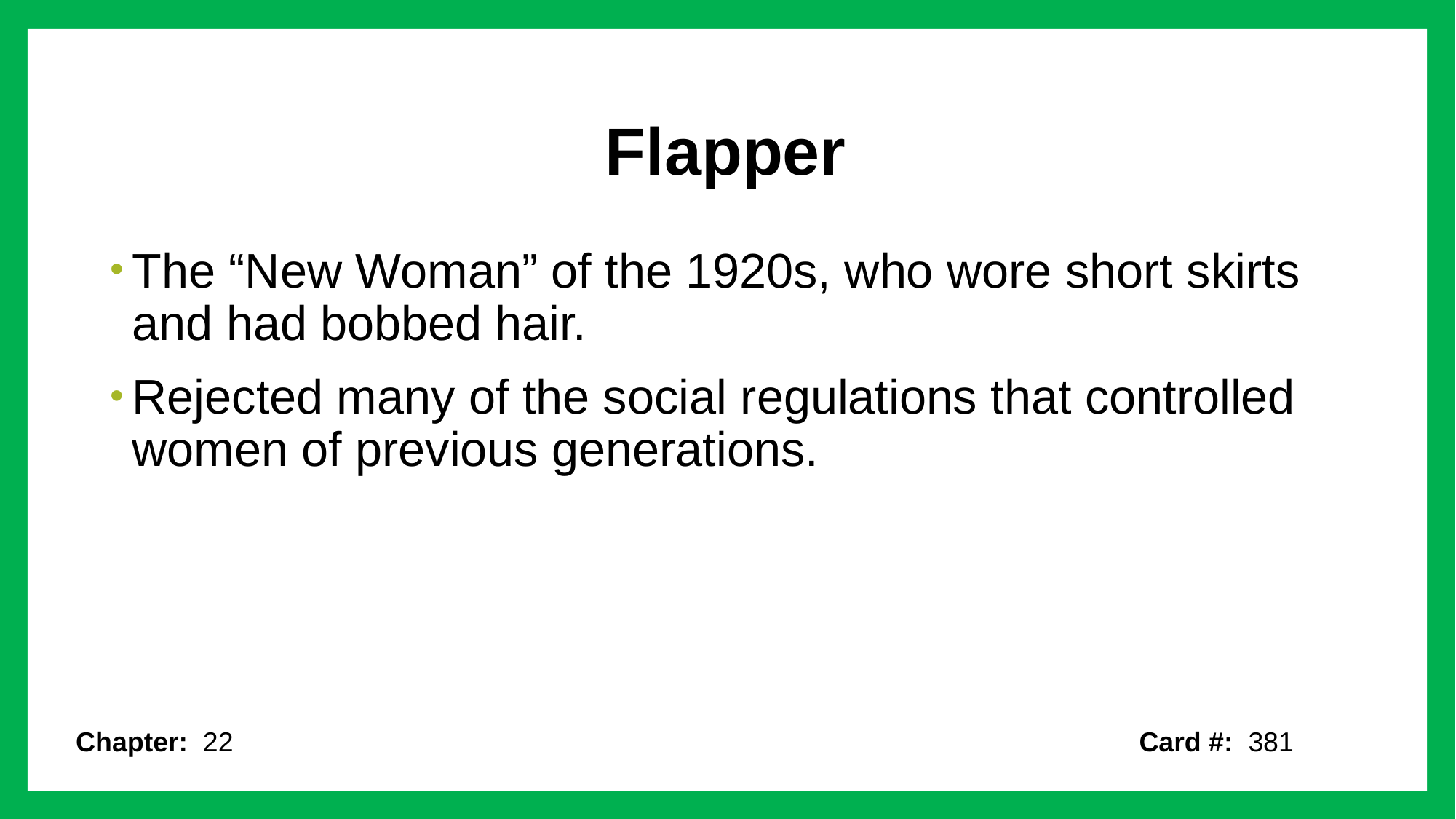

# Flapper
The “New Woman” of the 1920s, who wore short skirts and had bobbed hair.
Rejected many of the social regulations that controlled women of previous generations.
Card #:  381
Chapter:  22